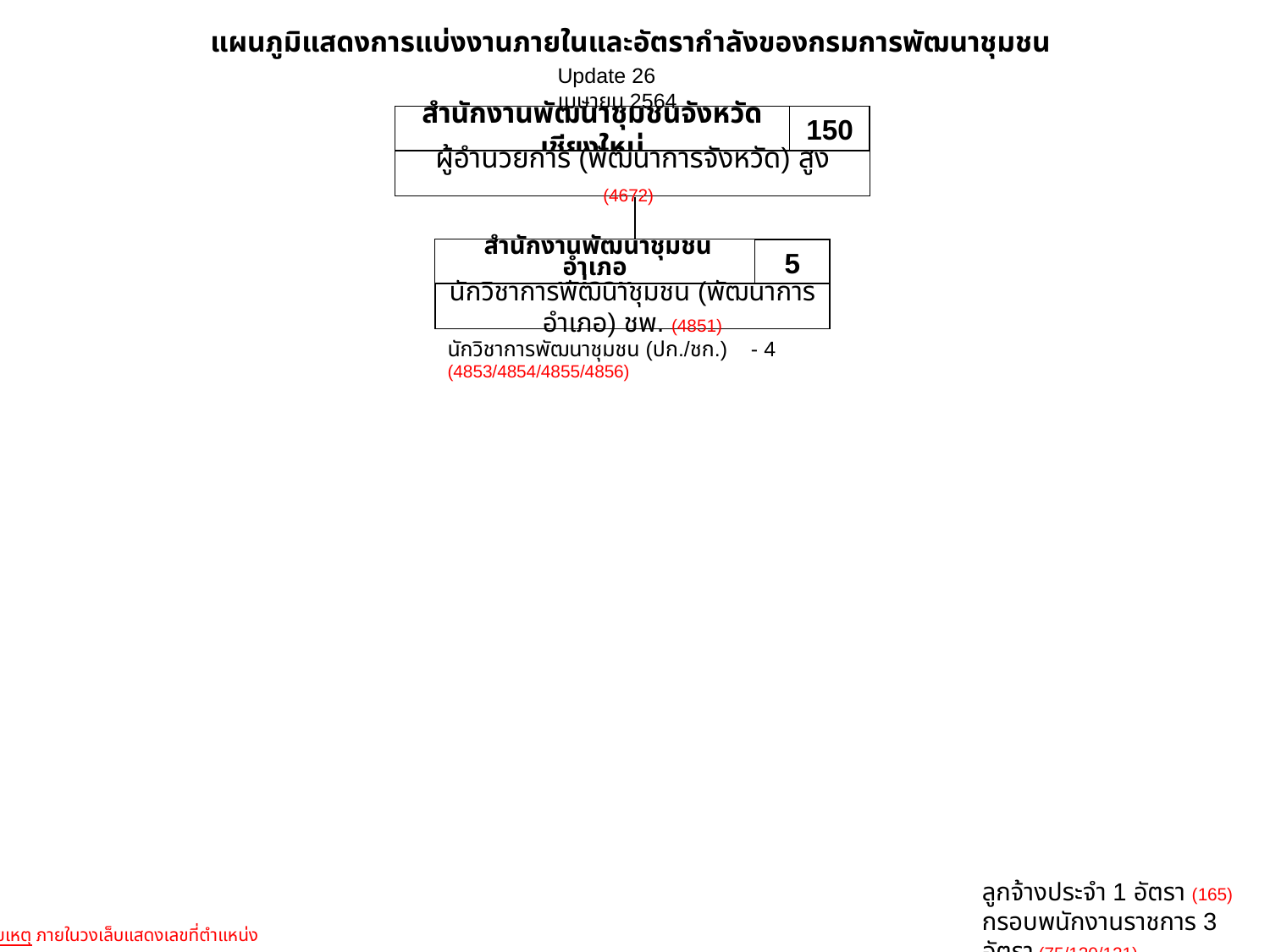

แผนภูมิแสดงการแบ่งงานภายในและอัตรากำลังของกรมการพัฒนาชุมชน
Update 26 เมษายน 2564
สำนักงานพัฒนาชุมชนจังหวัดเชียงใหม่
150
ผู้อำนวยการ (พัฒนาการจังหวัด) สูง (4672)

 สำนักงานพัฒนาชุมชนอำเภอ
แม่ออน
5
นักวิชาการพัฒนาชุมชน (พัฒนาการอำเภอ) ชพ. (4851)
นักวิชาการพัฒนาชุมชน (ปก./ชก.)    - 4
(4853/4854/4855/4856)
ลูกจ้างประจำ 1 อัตรา (165)
กรอบพนักงานราชการ 3 อัตรา (75/120/121)
หมายเหตุ ภายในวงเล็บแสดงเลขที่ตำแหน่ง